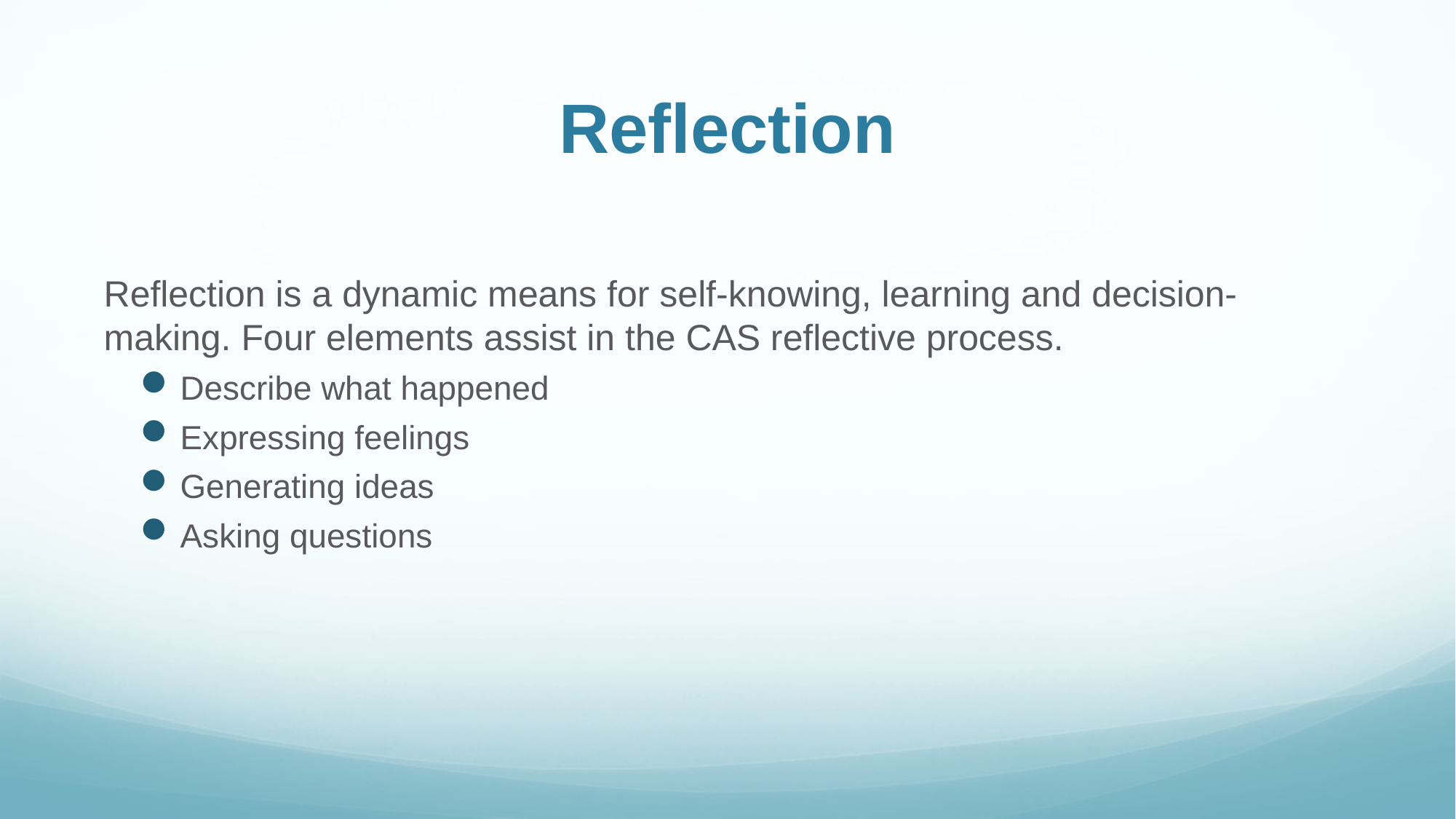

# Reflection

Reflection is a dynamic means for self-knowing, learning and decision-making. Four elements assist in the CAS reflective process.
Describe what happened
Expressing feelings
Generating ideas
Asking questions